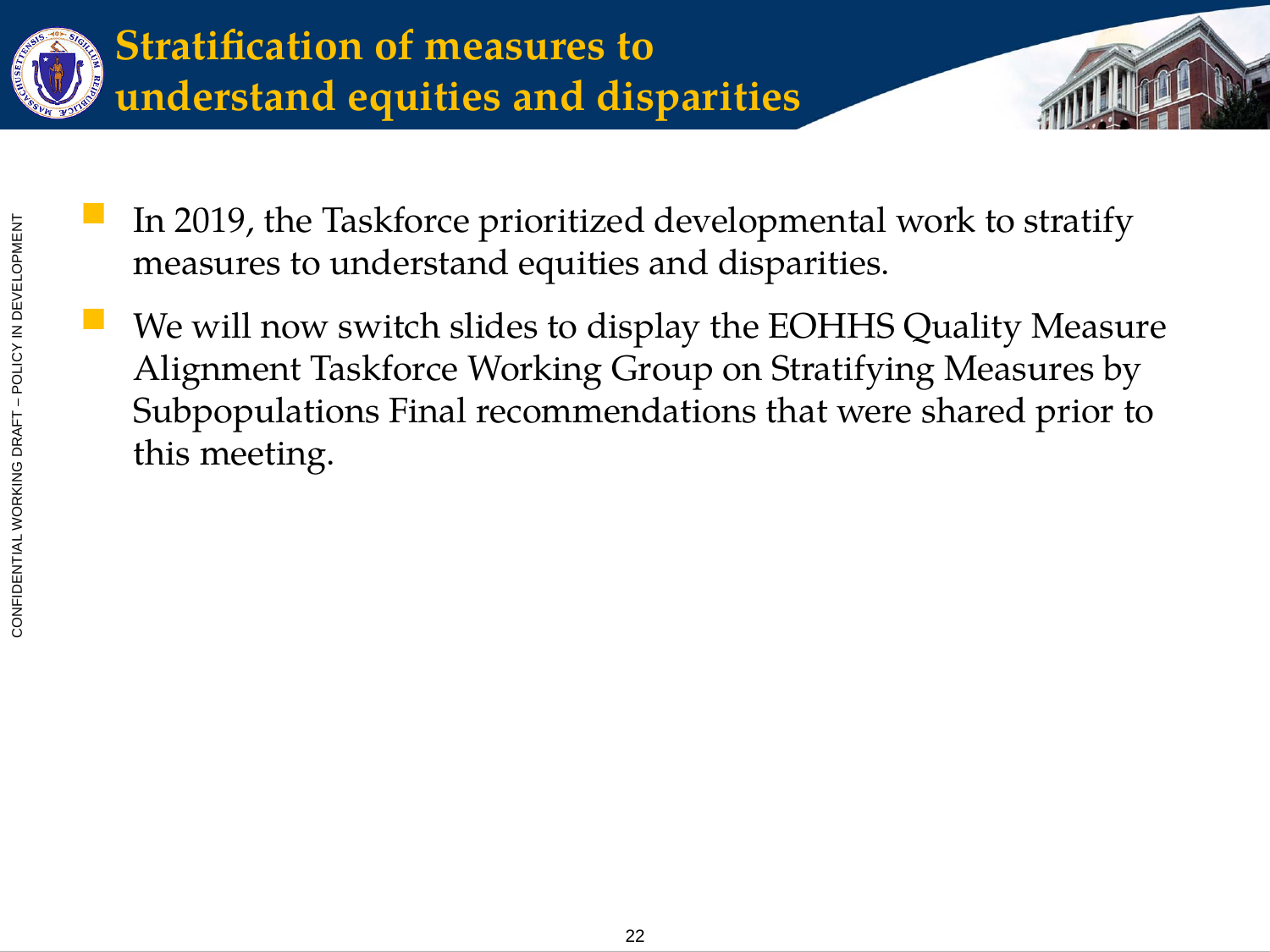

# Stratification of measures to understand equities and disparities
In 2019, the Taskforce prioritized developmental work to stratify measures to understand equities and disparities.
We will now switch slides to display the EOHHS Quality Measure Alignment Taskforce Working Group on Stratifying Measures by Subpopulations Final recommendations that were shared prior to this meeting.